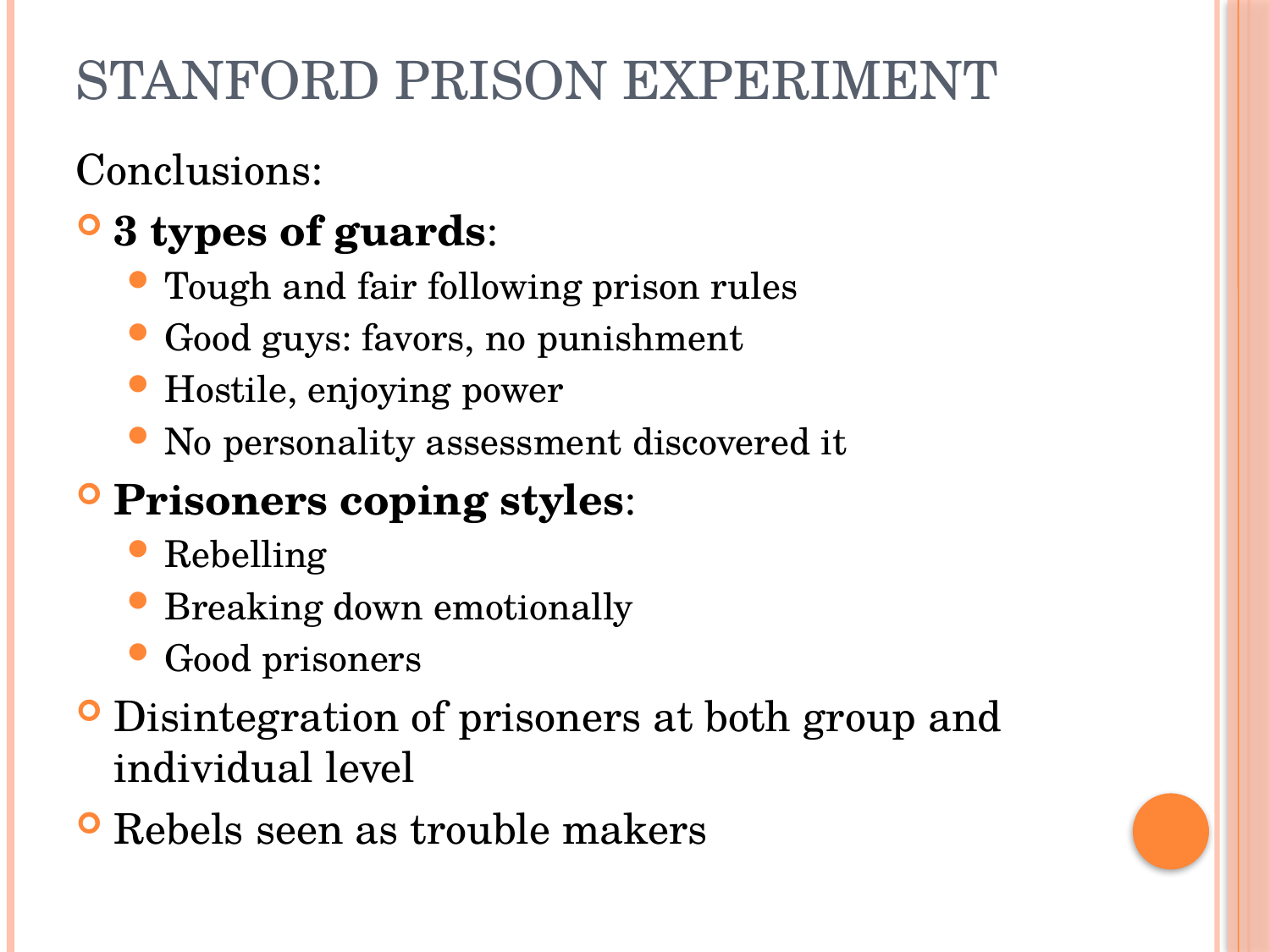

# Stanford prison experiment
Conclusions:
3 types of guards:
Tough and fair following prison rules
Good guys: favors, no punishment
Hostile, enjoying power
No personality assessment discovered it
Prisoners coping styles:
Rebelling
Breaking down emotionally
Good prisoners
Disintegration of prisoners at both group and individual level
Rebels seen as trouble makers